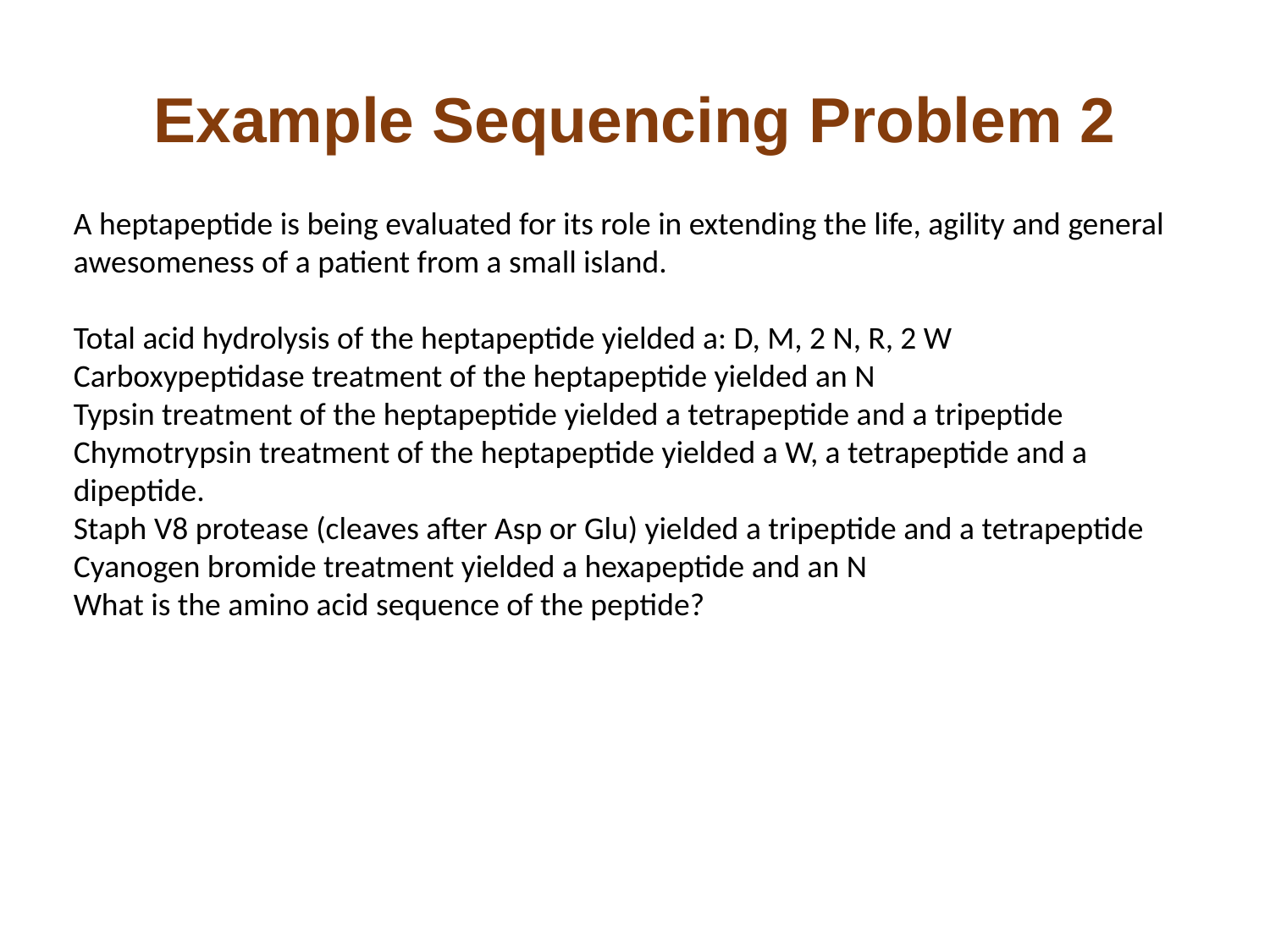

# Example Sequencing Problem 2
A heptapeptide is being evaluated for its role in extending the life, agility and general awesomeness of a patient from a small island.

Total acid hydrolysis of the heptapeptide yielded a: D, M, 2 N, R, 2 W
Carboxypeptidase treatment of the heptapeptide yielded an N
Typsin treatment of the heptapeptide yielded a tetrapeptide and a tripeptide
Chymotrypsin treatment of the heptapeptide yielded a W, a tetrapeptide and a dipeptide.
Staph V8 protease (cleaves after Asp or Glu) yielded a tripeptide and a tetrapeptide
Cyanogen bromide treatment yielded a hexapeptide and an N
What is the amino acid sequence of the peptide?